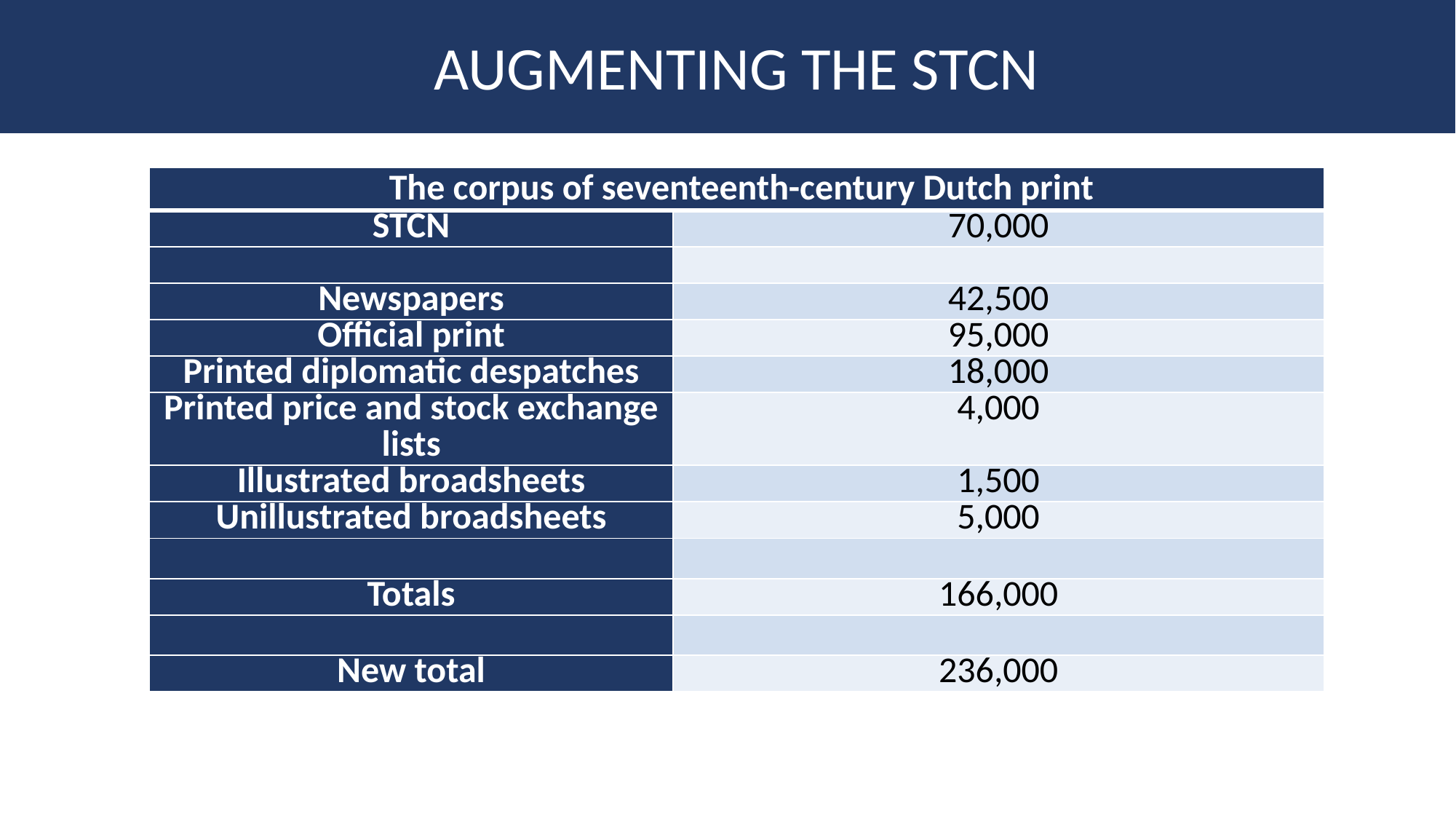

AUGMENTING THE STCN
| The corpus of seventeenth-century Dutch print |  |
| --- | --- |
| STCN | 70,000 |
|  |  |
| Newspapers | 42,500 |
| Official print | 95,000 |
| Printed diplomatic despatches | 18,000 |
| Printed price and stock exchange lists | 4,000 |
| Illustrated broadsheets | 1,500 |
| Unillustrated broadsheets | 5,000 |
|  |  |
| Totals | 166,000 |
|  |  |
| New total | 236,000 |